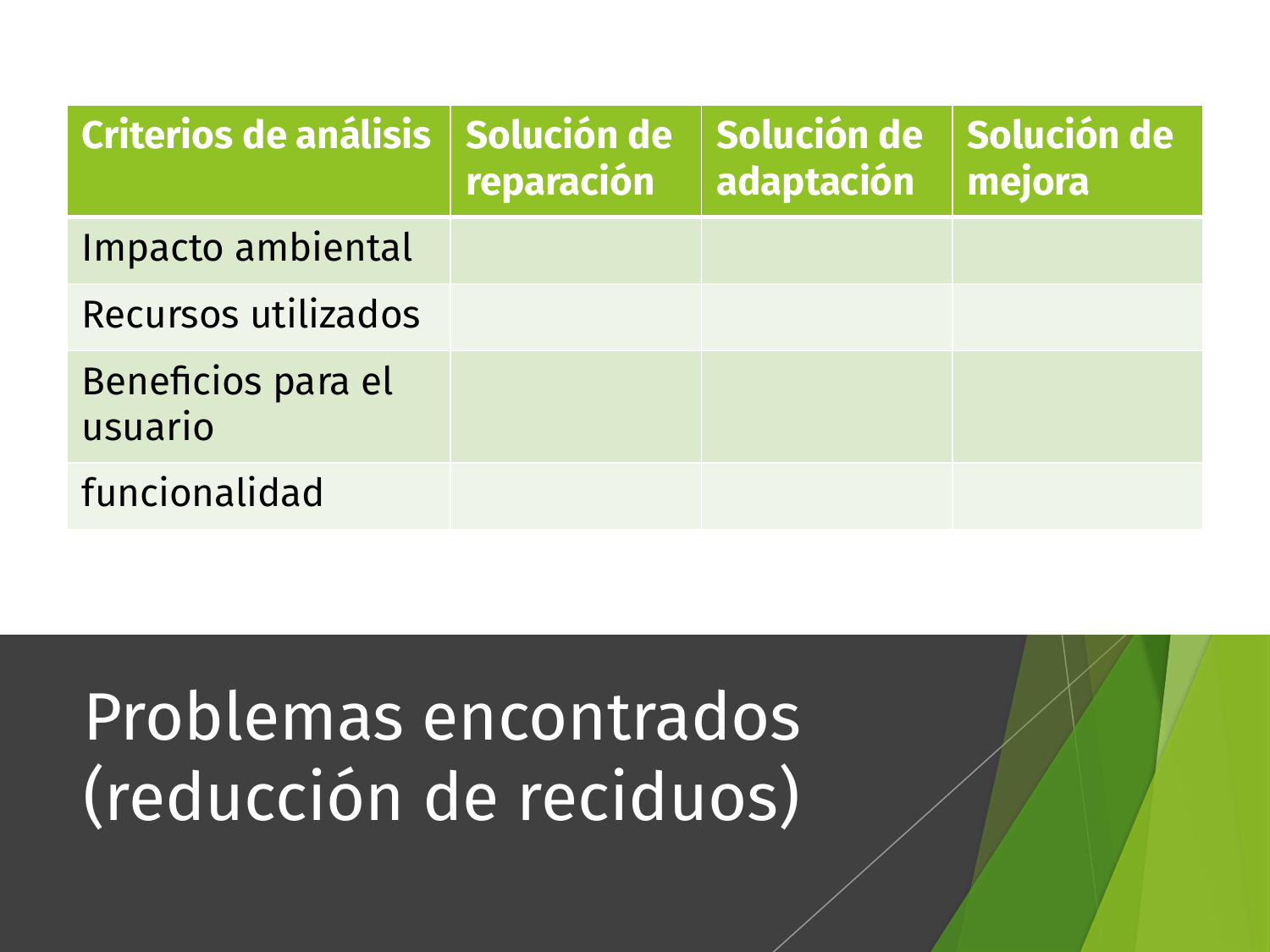

| Criterios de análisis | Solución de reparación | Solución de adaptación | Solución de mejora |
| --- | --- | --- | --- |
| Impacto ambiental |  |  |  |
| Recursos utilizados |  |  |  |
| Beneficios para el usuario |  |  |  |
| funcionalidad |  |  |  |

# Problemas encontrados (reducción de reciduos)